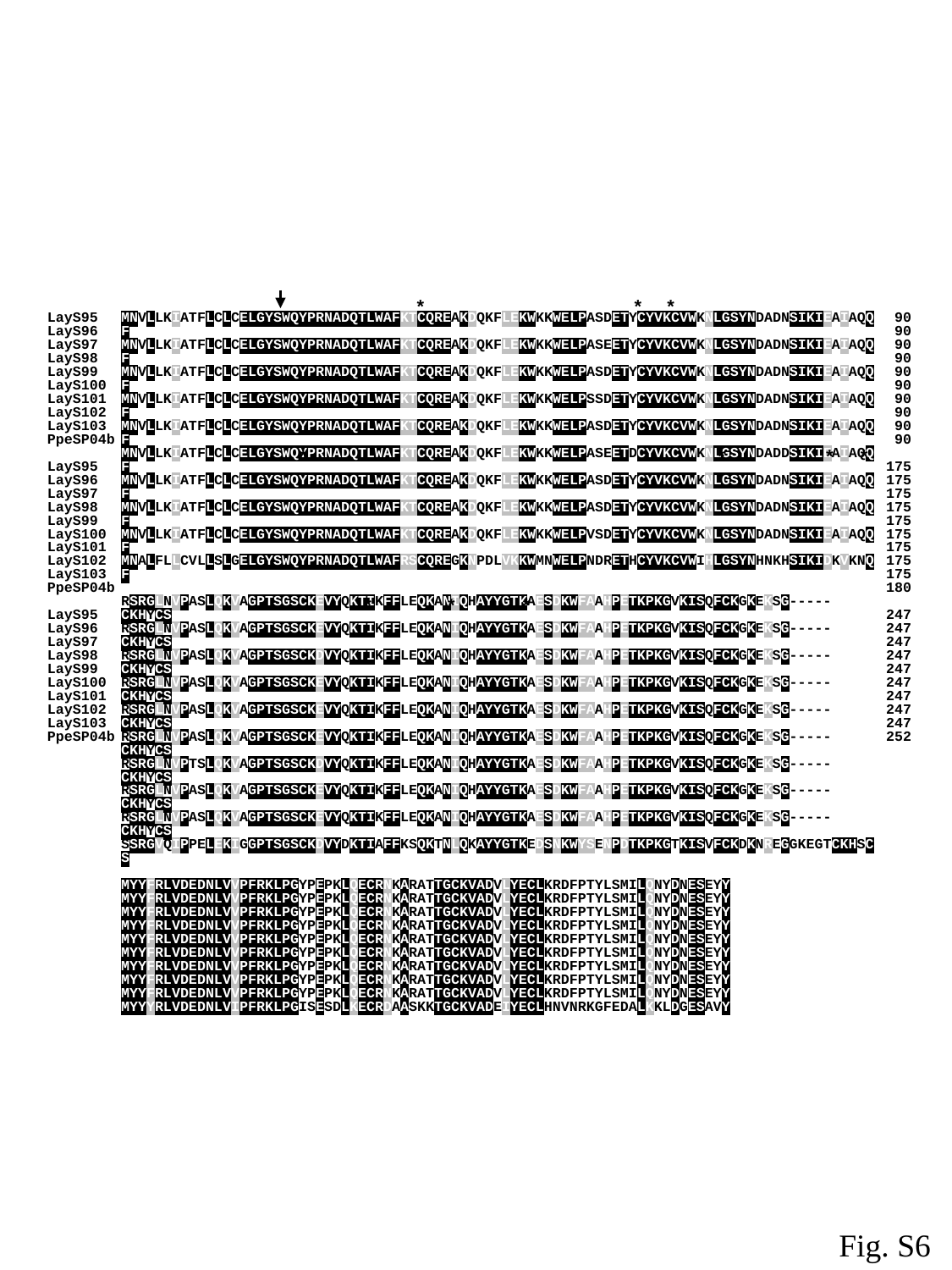

*
*
*
LayS95
LayS96
LayS97
LayS98
LayS99
LayS100
LayS101
LayS102
LayS103
PpeSP04b

LayS95
LayS96
LayS97
LayS98
LayS99
LayS100
LayS101
LayS102
LayS103
PpeSP04b

LayS95
LayS96
LayS97
LayS98
LayS99
LayS100
LayS101
LayS102
LayS103
PpeSP04b
MNVLLKIATFLCLCELGYSWQYPRNADQTLWAFKTCQREAKDQKFLEKWKKWELPASDETYCYVKCVWKNLGSYNDADNSIKIEAIAQQF
MNVLLKIATFLCLCELGYSWQYPRNADQTLWAFKTCQREAKDQKFLEKWKKWELPASEETYCYVKCVWKNLGSYNDADNSIKIEAIAQQF
MNVLLKIATFLCLCELGYSWQYPRNADQTLWAFKTCQREAKDQKFLEKWKKWELPASDETYCYVKCVWKNLGSYNDADNSIKIEAIAQQF
MNVLLKIATFLCLCELGYSWQYPRNADQTLWAFKTCQREAKDQKFLEKWKKWELPSSDETYCYVKCVWKNLGSYNDADNSIKIEAIAQQF
MNVLLKIATFLCLCELGYSWQYPRNADQTLWAFKTCQREAKDQKFLEKWKKWELPASDETYCYVKCVWKNLGSYNDADNSIKIEAIAQQF
MNVLLKIATFLCLCELGYSWQYPRNADQTLWAFKTCQREAKDQKFLEKWKKWELPASEETDCYVKCVWKNLGSYNDADDSIKIEAIAQQF
MNVLLKIATFLCLCELGYSWQYPRNADQTLWAFKTCQREAKDQKFLEKWKKWELPASDETYCYVKCVWKNLGSYNDADNSIKIEAIAQQF
MNVLLKIATFLCLCELGYSWQYPRNADQTLWAFKTCQREAKDQKFLEKWKKWELPASDETYCYVKCVWKNLGSYNDADNSIKIEAIAQQF
MNVLLKIATFLCLCELGYSWQYPRNADQTLWAFKTCQREAKDQKFLEKWKKWELPVSDETYCYVKCVWKNLGSYNDADNSIKIEAIAQQF
MNALFLLCVLLSLGELGYSWQYPRNADQTLWAFRSCQREGKNPDLVKKWMNWELPNDRETHCYVKCVWIHLGSYNHNKHSIKIDKVKNQF

RSRGLNVPASLQKVAGPTSGSCKEVYQKTIKFFLEQKANIQHAYYGTKAESDKWFAAHPETKPKGVKISQFCKGKEKSG-----CKHYCS
RSRGLNVPASLQKVAGPTSGSCKEVYQKTIKFFLEQKANIQHAYYGTKAESDKWFAAHPETKPKGVKISQFCKGKEKSG-----CKHYCS
RSRGLNVPASLQKVAGPTSGSCKDVYQKTIKFFLEQKANIQHAYYGTKAESDKWFAAHPETKPKGVKISQFCKGKEKSG-----CKHYCS
RSRGLNVPASLQKVAGPTSGSCKEVYQKTIKFFLEQKANIQHAYYGTKAESDKWFAAHPETKPKGVKISQFCKGKEKSG-----CKHYCS
RSRGLNVPASLQKVAGPTSGSCKEVYQKTIKFFLEQKANIQHAYYGTKAESDKWFAAHPETKPKGVKISQFCKGKEKSG-----CKHYCS
RSRGLNVPASLQKVAGPTSGSCKEVYQKTIKFFLEQKANIQHAYYGTKAESDKWFAAHPETKPKGVKISQFCKGKEKSG-----CKHYCS
RSRGLNVPTSLQKVAGPTSGSCKDVYQKTIKFFLEQKANIQHAYYGTKAESDKWFAAHPETKPKGVKISQFCKGKEKSG-----CKHYCS
RSRGLNVPASLQKVAGPTSGSCKEVYQKTIKFFLEQKANIQHAYYGTKAESDKWFAAHPETKPKGVKISQFCKGKEKSG-----CKHYCS
RSRGLNVPASLQKVAGPTSGSCKEVYQKTIKFFLEQKANIQHAYYGTKAESDKWFAAHPETKPKGVKISQFCKGKEKSG-----CKHYCS
SSRGVQIPPELEKIGGPTSGSCKDVYDKTIAFFKSQKTNLQKAYYGTKEDSNKWYSENPDTKPKGTKISVFCKDKNREGGKEGTCKHSCS

MYYFRLVDEDNLVVPFRKLPGYPEPKLQECRNKARATTGCKVADVLYECLKRDFPTYLSMILQNYDNESEYY
MYYFRLVDEDNLVVPFRKLPGYPEPKLQECRNKARATTGCKVADVLYECLKRDFPTYLSMILQNYDNESEYY
MYYFRLVDEDNLVVPFRKLPGYPEPKLQECRNKARATTGCKVADVLYECLKRDFPTYLSMILQNYDNESEYY
MYYFRLVDEDNLVVPFRKLPGYPEPKLQECRNKARATTGCKVADVLYECLKRDFPTYLSMILQNYDNESEYY
MYYFRLVDEDNLVVPFRKLPGYPEPKLQECRNKARATTGCKVADVLYECLKRDFPTYLSMILQNYDNESEYY
MYYFRLVDEDNLVVPFRKLPGYPEPKLQECRNKARATTGCKVADVLYECLKRDFPTYLSMILQNYDNESEYY
MYYFRLVDEDNLVVPFRKLPGYPEPKLQECRNKARATTGCKVADVLYECLKRDFPTYLSMILQNYDNESEYY
MYYFRLVDEDNLVVPFRKLPGYPEPKLQECRNKARATTGCKVADVLYECLKRDFPTYLSMILQNYDNESEYY
MYYFRLVDEDNLVVPFRKLPGYPEPKLQECRNKARATTGCKVADVLYECLKRDFPTYLSMILQNYDNESEYY
MYYYRLVDEDNLVIPFRKLPGISESDLKECRDAASKKTGCKVADEIYECLHNVNRKGFEDALKKLDGESAVY
90
90
90
90
90
90
90
90
90
90

175
175
175
175
175
175
175
175
175
180

247
247
247
247
247
247
247
247
247
252
*
*
*
*
*
*
*
Fig. S6